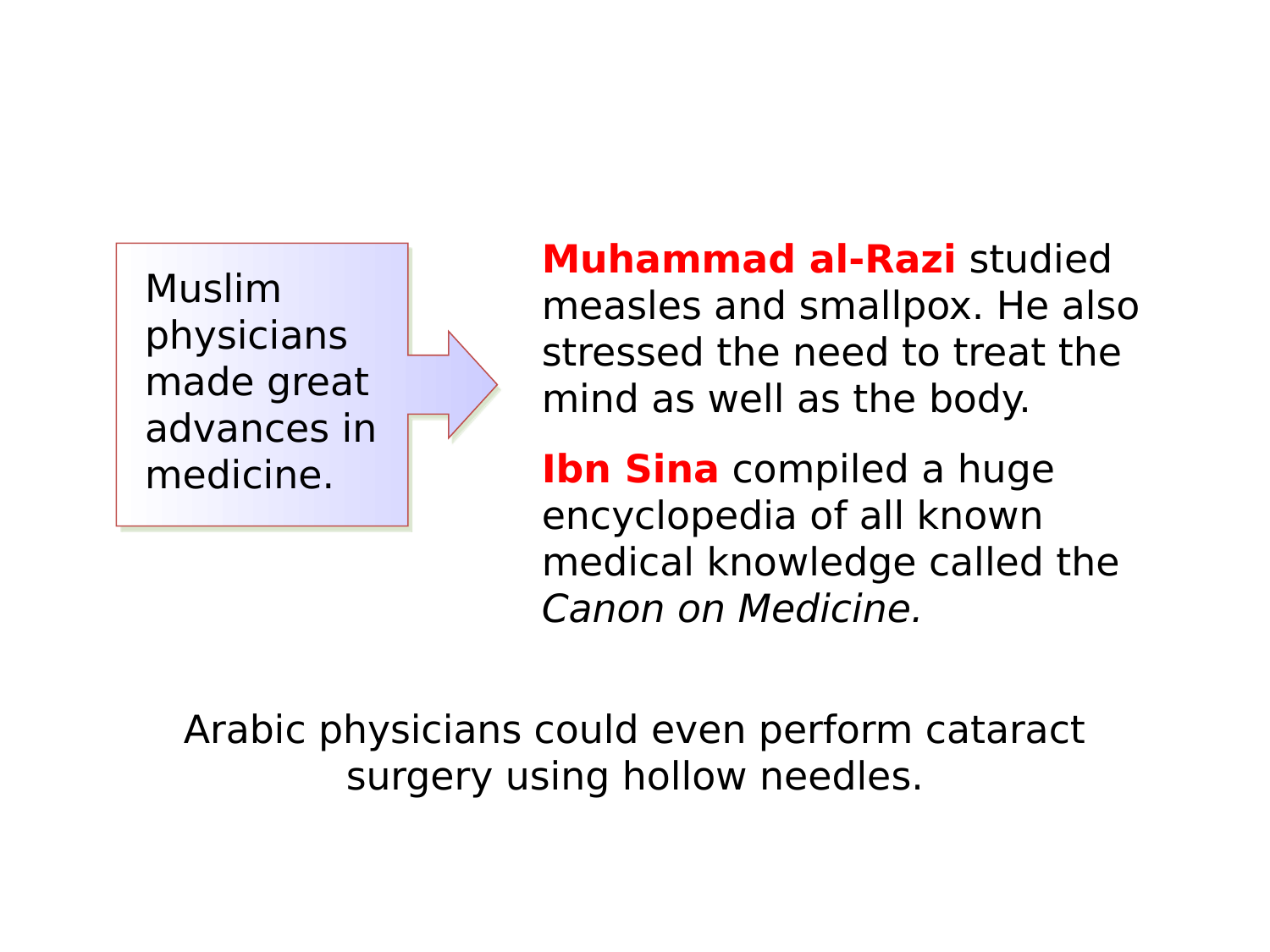

Muhammad al-Razi studied measles and smallpox. He also stressed the need to treat the mind as well as the body.
Ibn Sina compiled a huge encyclopedia of all known medical knowledge called the Canon on Medicine.

Muslim physicians made great advances in medicine.
Arabic physicians could even perform cataract surgery using hollow needles.